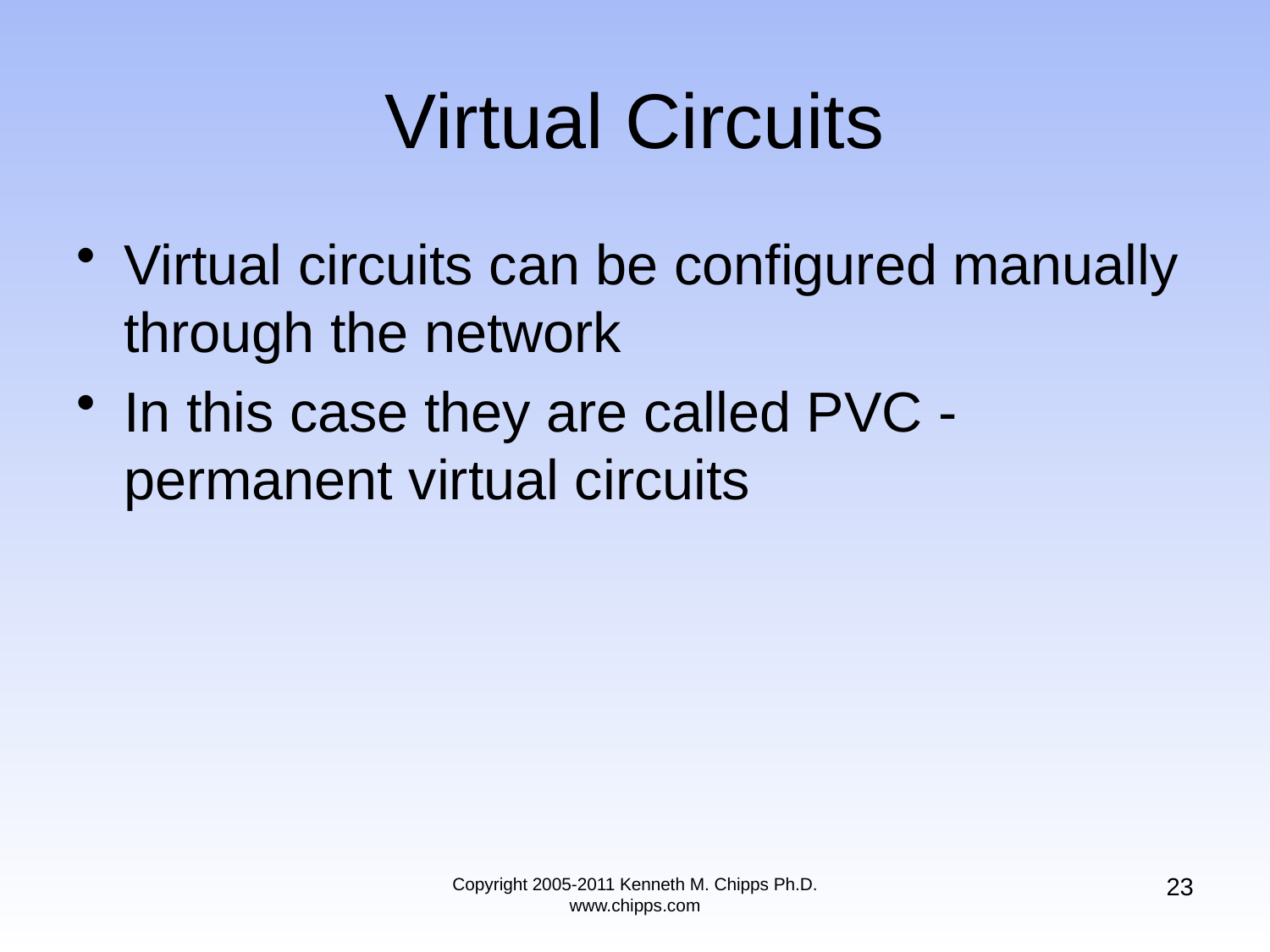

# Virtual Circuits
Virtual circuits can be configured manually through the network
In this case they are called PVC - permanent virtual circuits
23
Copyright 2005-2011 Kenneth M. Chipps Ph.D. www.chipps.com